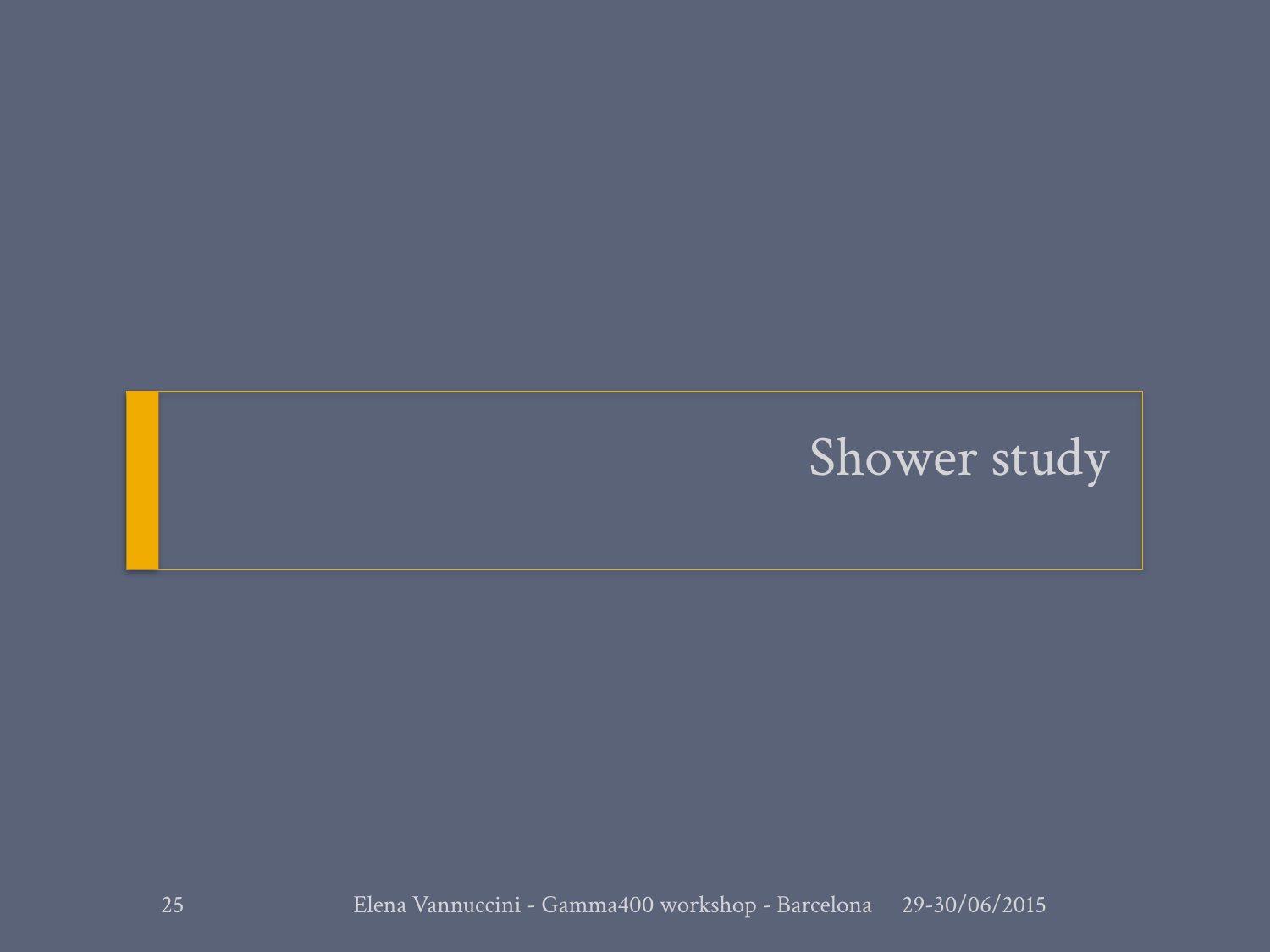

# Shower study

25
Elena Vannuccini - Gamma400 workshop - Barcelona
29-30/06/2015